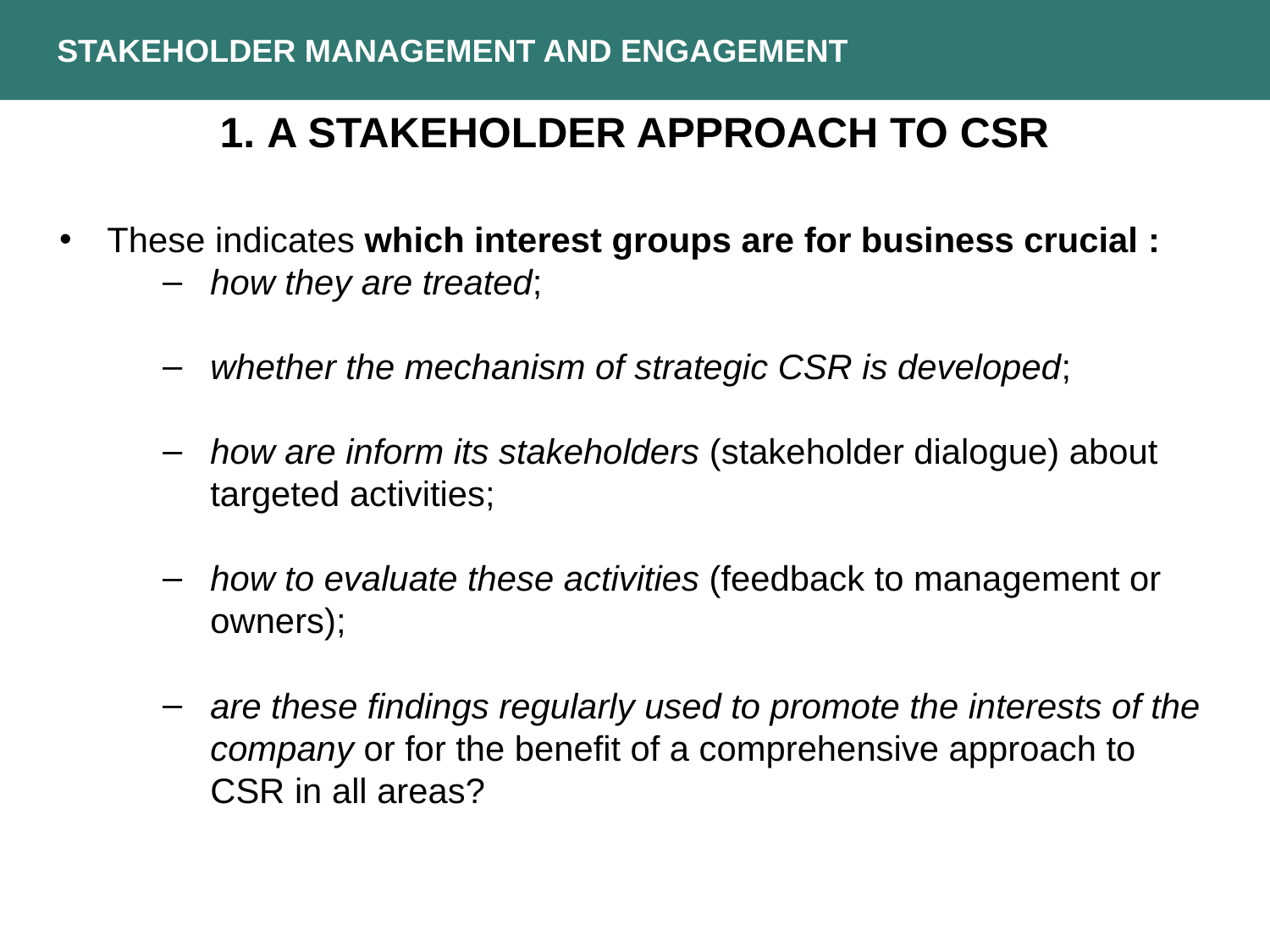

STAKEHOLDER MANAGEMENT AND ENGAGEMENT

1. A stakeholder approach to CSR
These indicates which interest groups are for business crucial :
how they are treated;

whether the mechanism of strategic CSR is developed;

how are inform its stakeholders (stakeholder dialogue) about targeted activities;

how to evaluate these activities (feedback to management or owners);

are these findings regularly used to promote the interests of the company or for the benefit of a comprehensive approach to CSR in all areas?